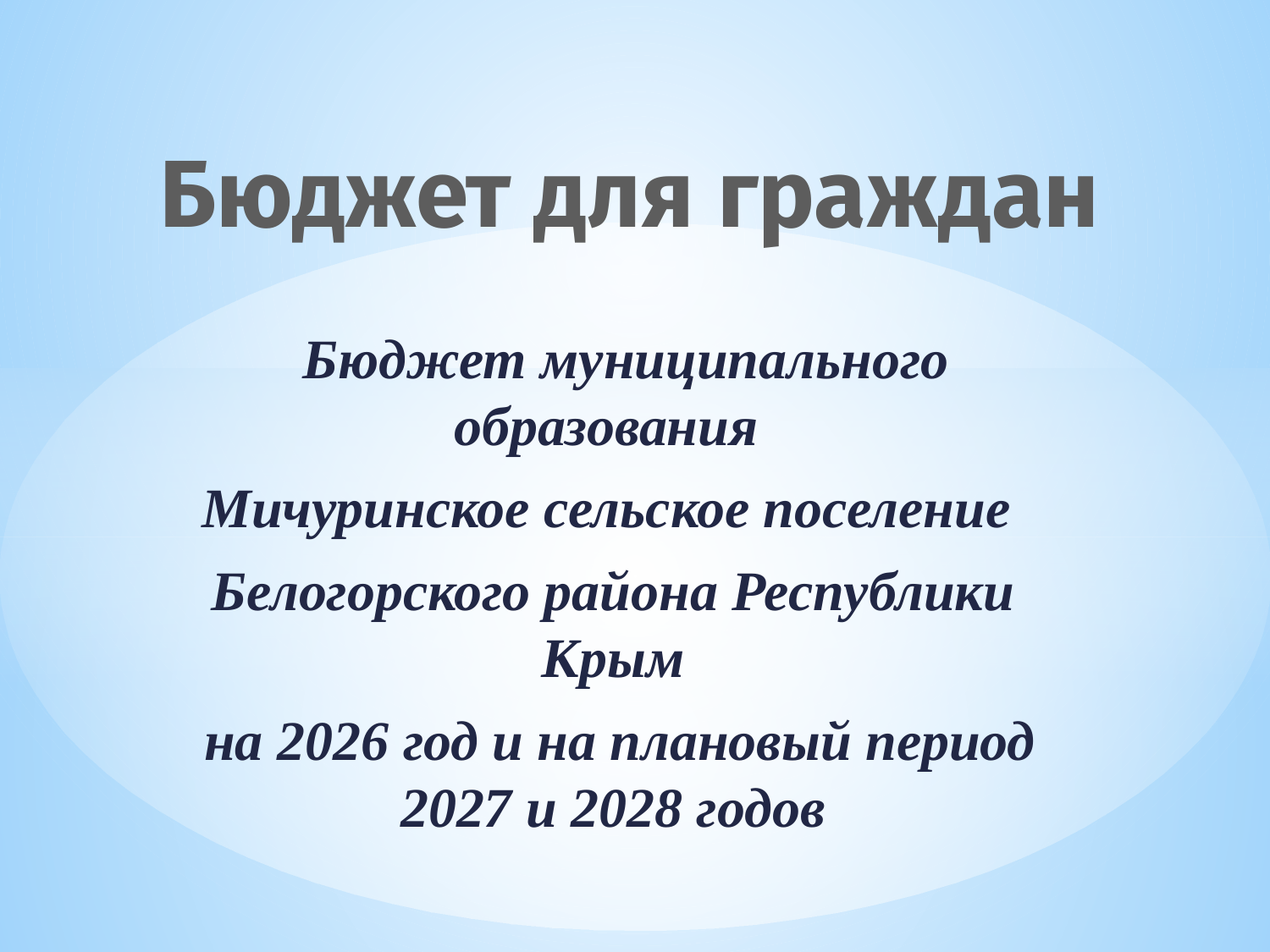

Бюджет для граждан
   Бюджет муниципального образования
Мичуринское сельское поселение
Белогорского района Республики Крым
 на 2026 год и на плановый период 2027 и 2028 годов